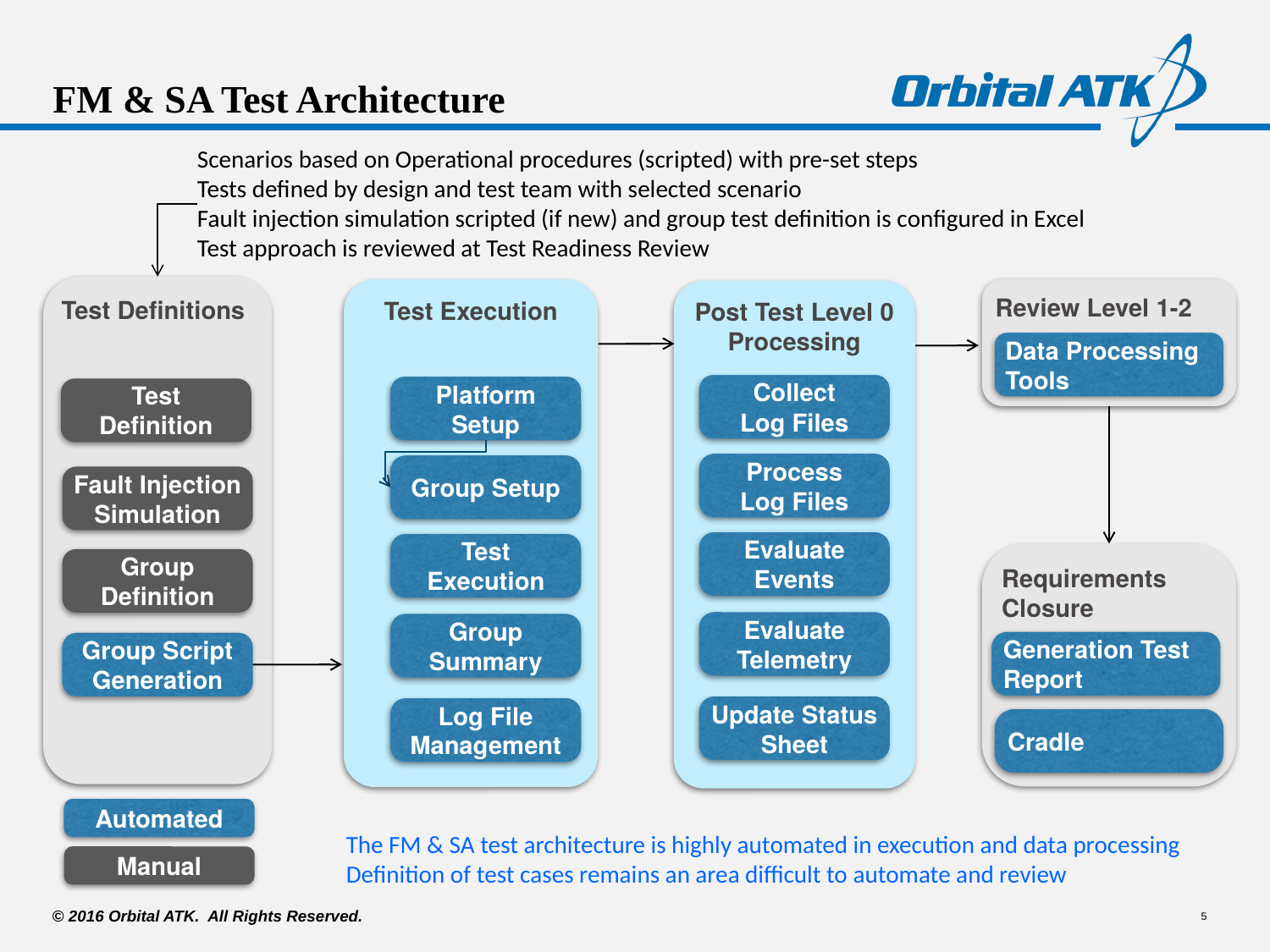

# FM & SA Test Architecture
Scenarios based on Operational procedures (scripted) with pre-set steps
Tests defined by design and test team with selected scenario
Fault injection simulation scripted (if new) and group test definition is configured in Excel
Test approach is reviewed at Test Readiness Review
Test Definitions
Review Level 1-2
Test Execution
Post Test Level 0 Processing
Data Processing Tools
Collect
Log Files
Platform Setup
Test Definition
Process
Log Files
Group Setup
Fault Injection Simulation
Evaluate
Events
Test Execution
Requirements Closure
Group Definition
Evaluate
Telemetry
Group Summary
Generation Test Report
Group Script Generation
Update Status Sheet
Log File Management
Cradle
Automated
The FM & SA test architecture is highly automated in execution and data processing
Definition of test cases remains an area difficult to automate and review
Manual
© 2016 Orbital ATK.  All Rights Reserved.
5